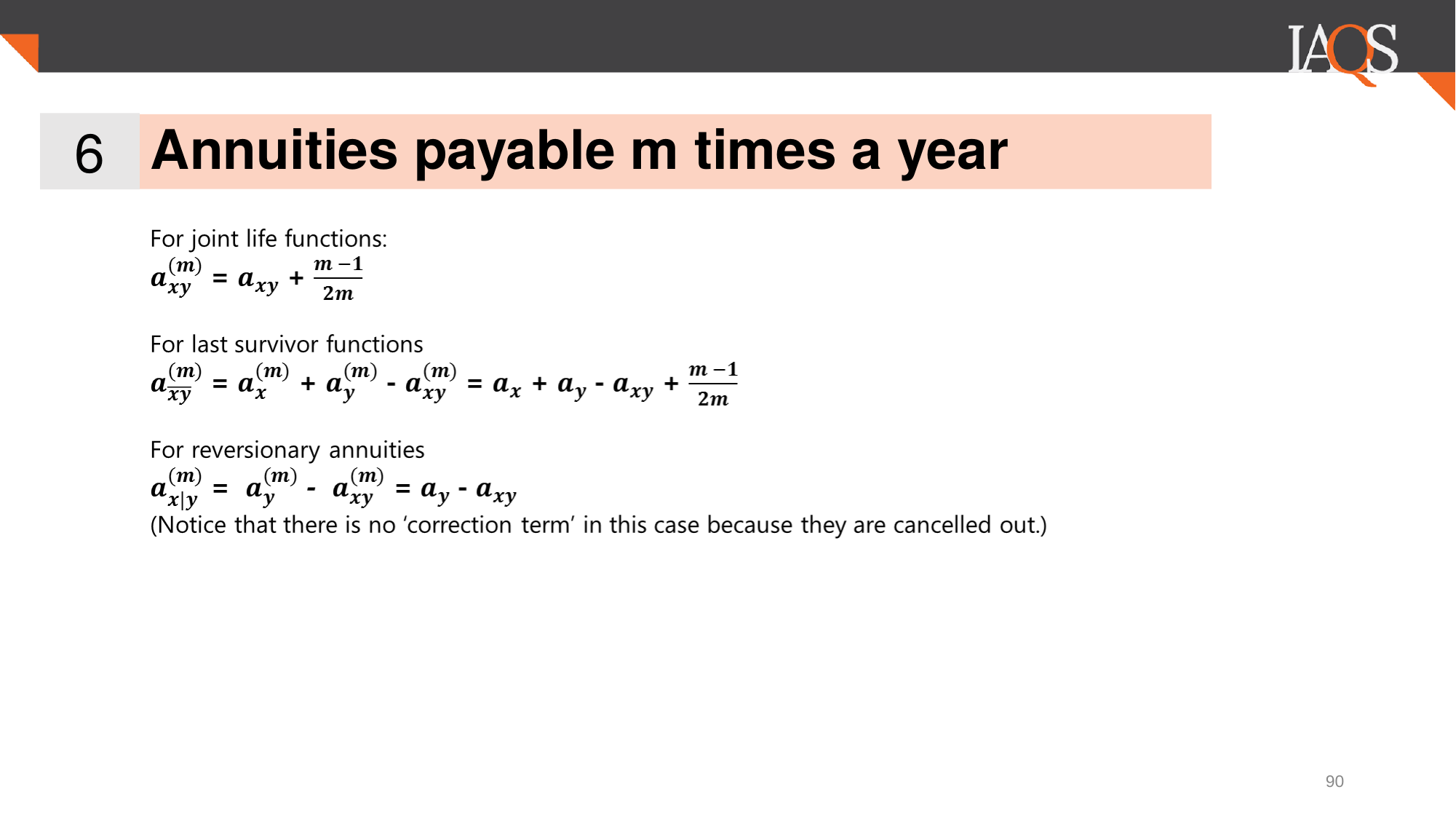

6
# Annuities payable m times a year

90